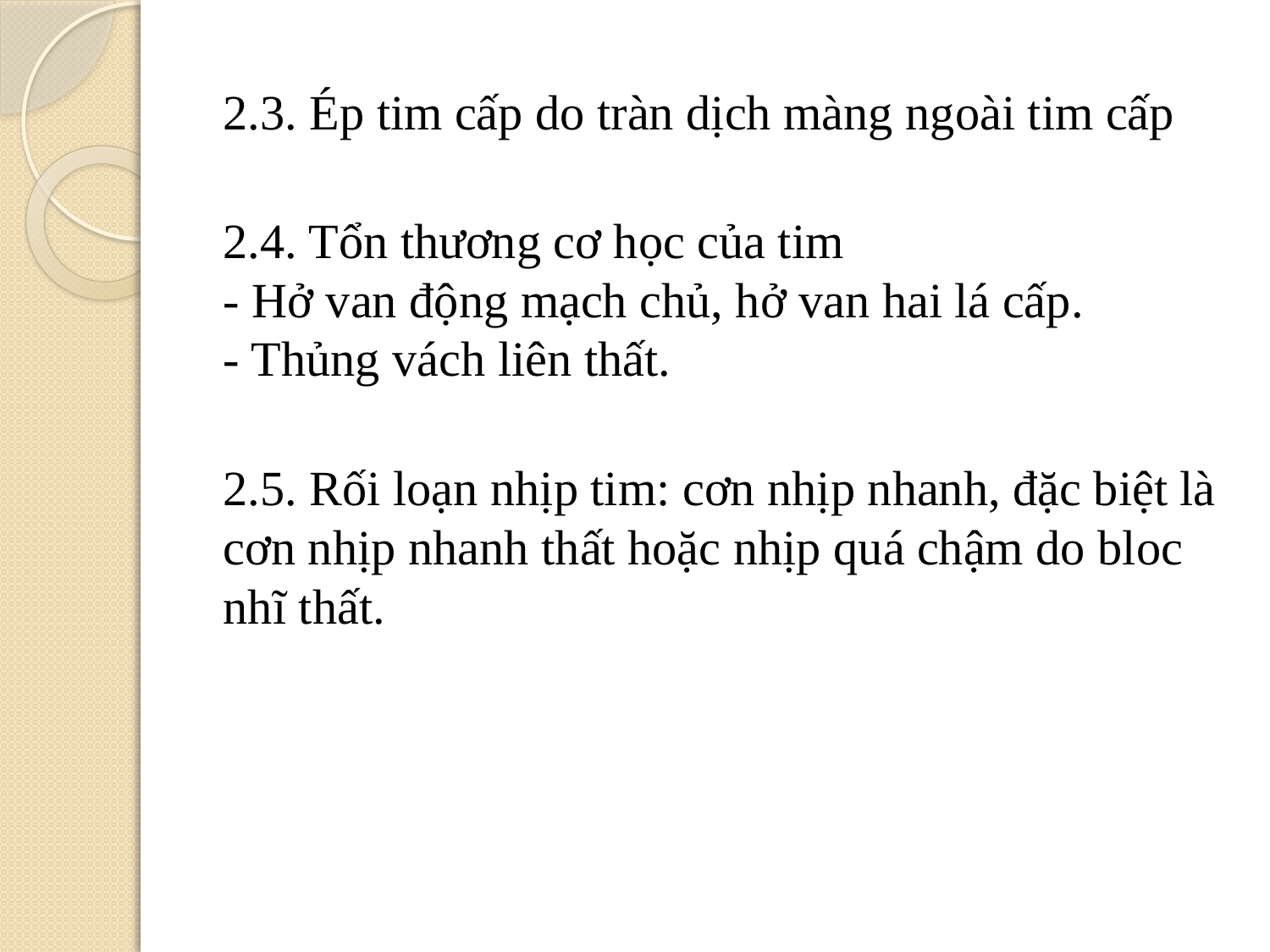

2.3. Ép tim cấp do tràn dịch màng ngoài tim cấp
2.4. Tổn thương cơ học của tim 
- Hở van động mạch chủ, hở van hai lá cấp. 
- Thủng vách liên thất.
2.5. Rối loạn nhịp tim: cơn nhịp nhanh, đặc biệt là cơn nhịp nhanh thất hoặc nhịp quá chậm do bloc nhĩ thất.